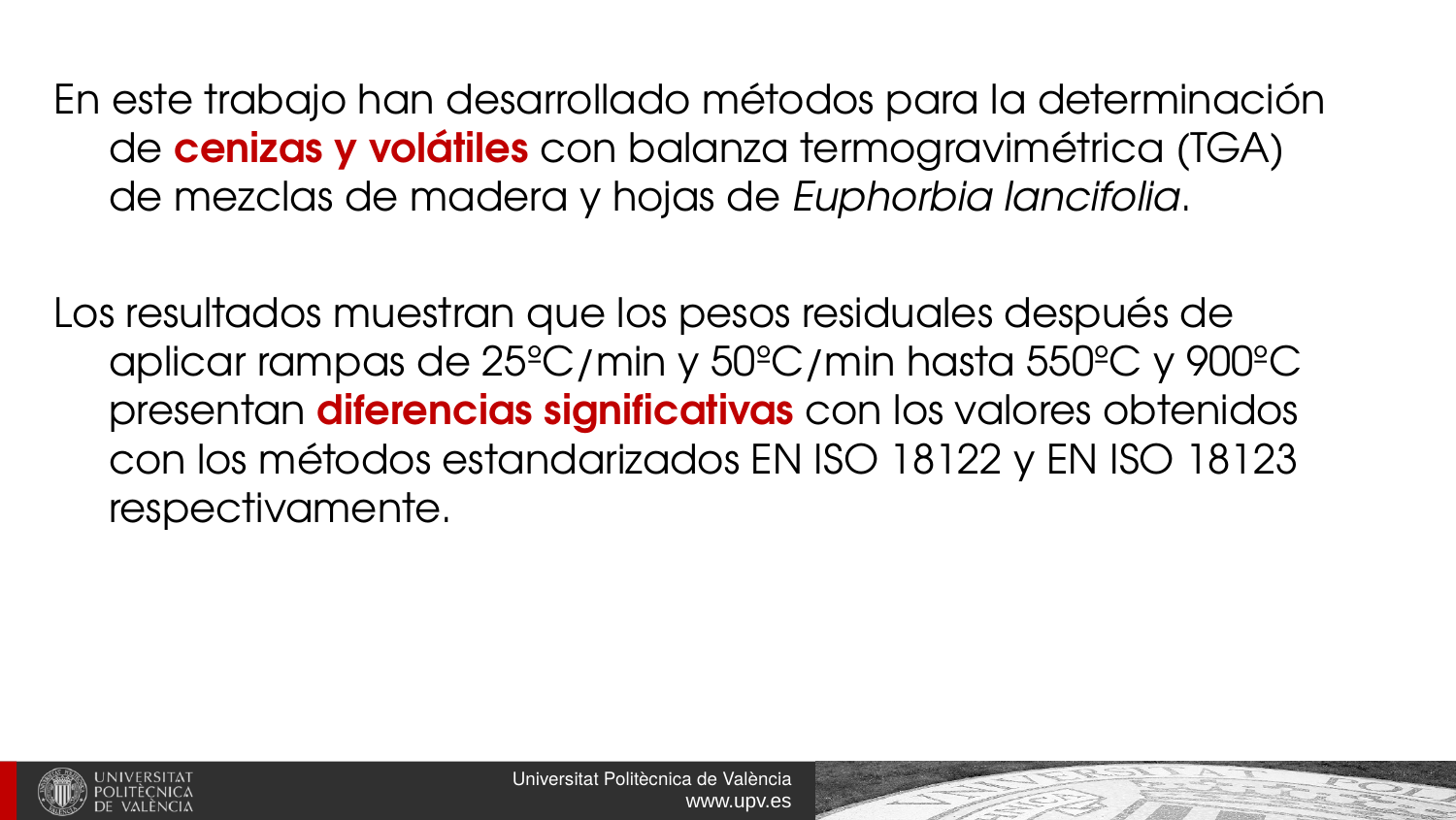

En este trabajo han desarrollado métodos para la determinación de cenizas y volátiles con balanza termogravimétrica (TGA) de mezclas de madera y hojas de Euphorbia lancifolia.

Los resultados muestran que los pesos residuales después de aplicar rampas de 25ºC/min y 50ºC/min hasta 550ºC y 900ºC presentan diferencias significativas con los valores obtenidos con los métodos estandarizados EN ISO 18122 y EN ISO 18123 respectivamente.